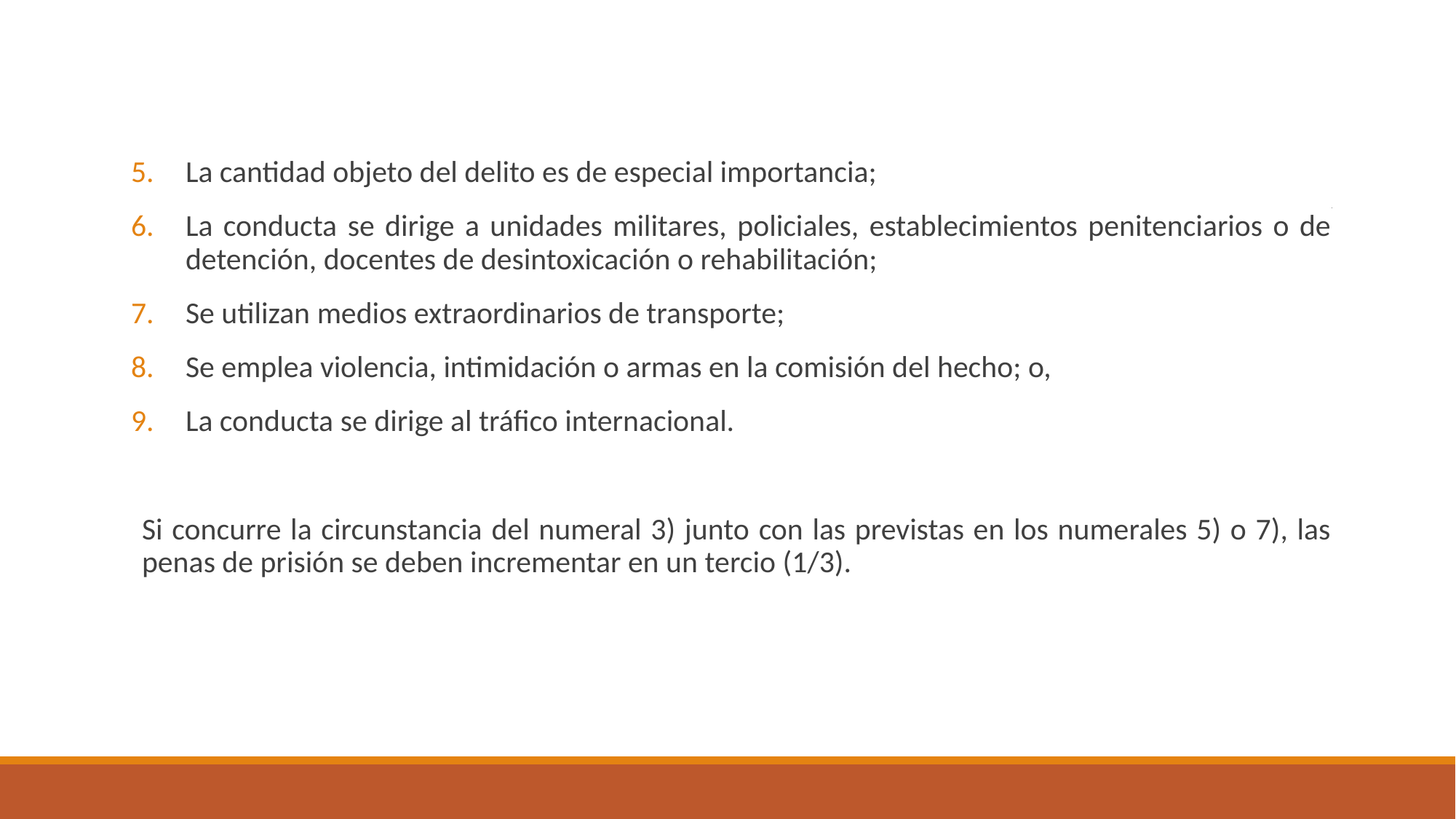

La cantidad objeto del delito es de especial importancia;
La conducta se dirige a unidades militares, policiales, establecimientos penitenciarios o de detención, docentes de desintoxicación o rehabilitación;
Se utilizan medios extraordinarios de transporte;
Se emplea violencia, intimidación o armas en la comisión del hecho; o,
La conducta se dirige al tráfico internacional.

Si concurre la circunstancia del numeral 3) junto con las previstas en los numerales 5) o 7), las penas de prisión se deben incrementar en un tercio (1/3).